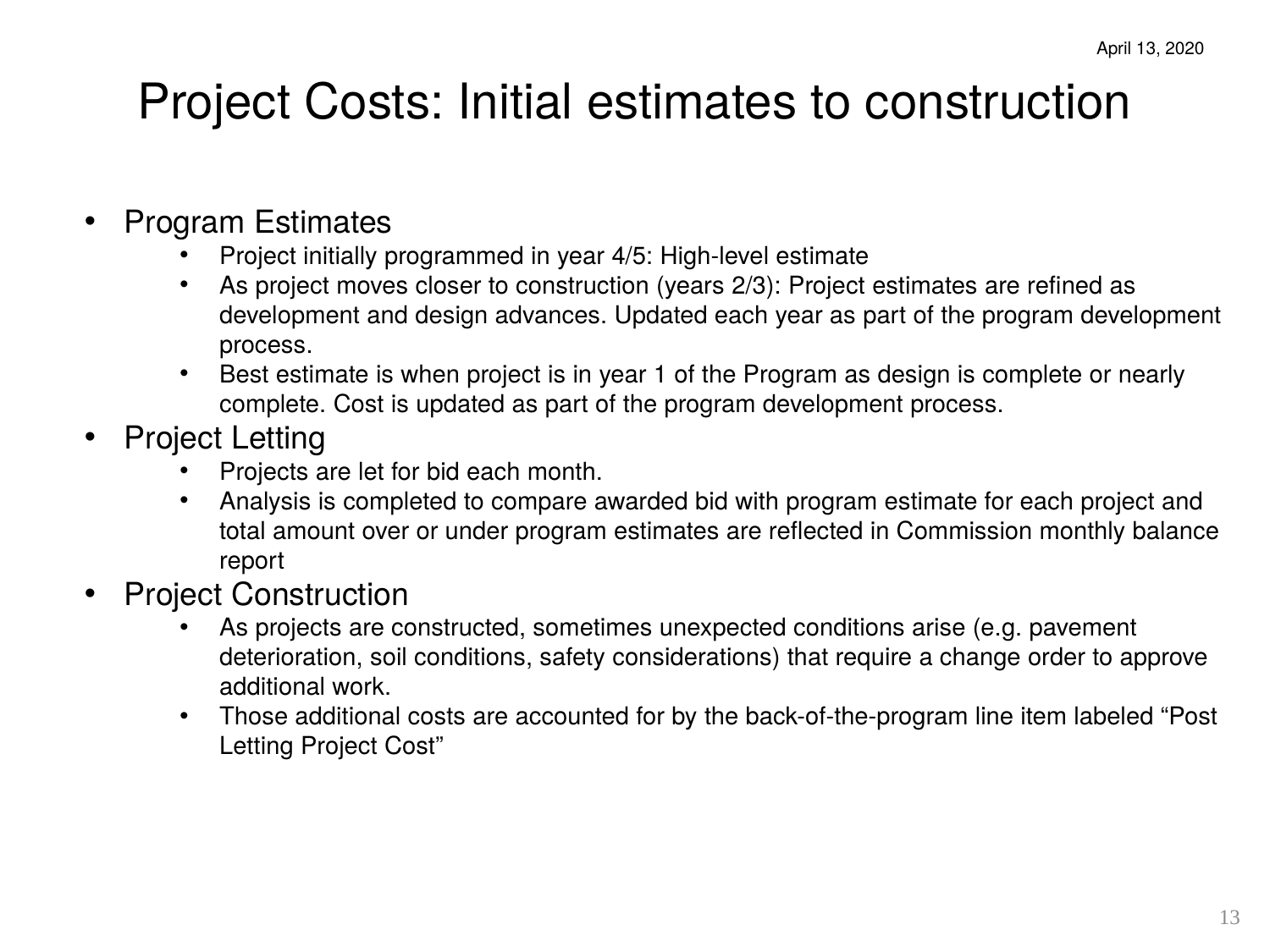

April 13, 2020
Project Costs: Initial estimates to construction
Program Estimates
Project initially programmed in year 4/5: High-level estimate
As project moves closer to construction (years 2/3): Project estimates are refined as development and design advances. Updated each year as part of the program development process.
Best estimate is when project is in year 1 of the Program as design is complete or nearly complete. Cost is updated as part of the program development process.
Project Letting
Projects are let for bid each month.
Analysis is completed to compare awarded bid with program estimate for each project and total amount over or under program estimates are reflected in Commission monthly balance report
Project Construction
As projects are constructed, sometimes unexpected conditions arise (e.g. pavement deterioration, soil conditions, safety considerations) that require a change order to approve additional work.
Those additional costs are accounted for by the back-of-the-program line item labeled “Post Letting Project Cost”

13